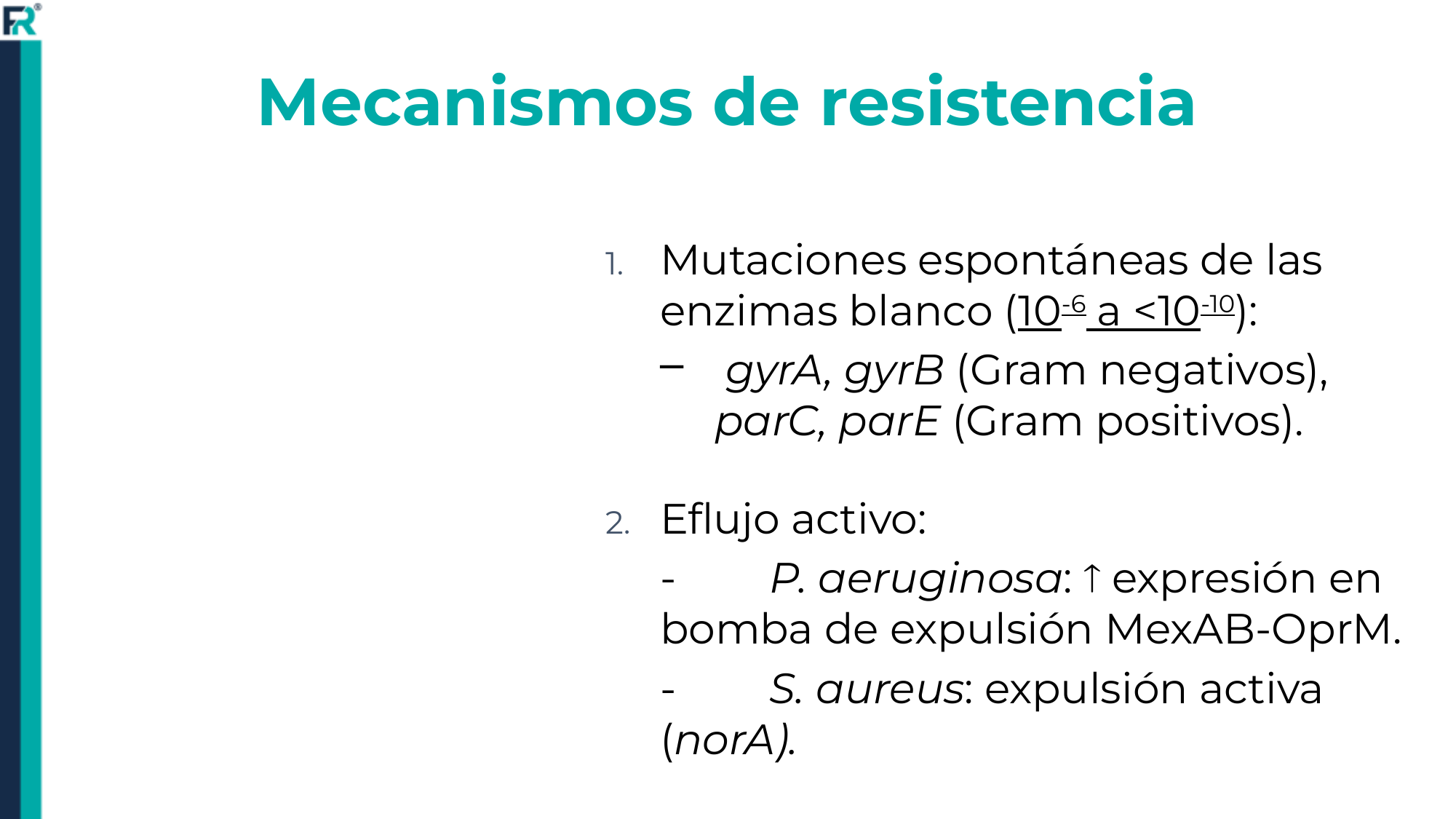

# Mecanismos de resistencia

Mutaciones espontáneas de las enzimas blanco (10-6 a <10-10):
 gyrA, gyrB (Gram negativos), parC, parE (Gram positivos).

Eflujo activo:
	- 	P. aeruginosa: ↑ expresión en bomba de expulsión MexAB-OprM.
	-	S. aureus: expulsión activa (norA).